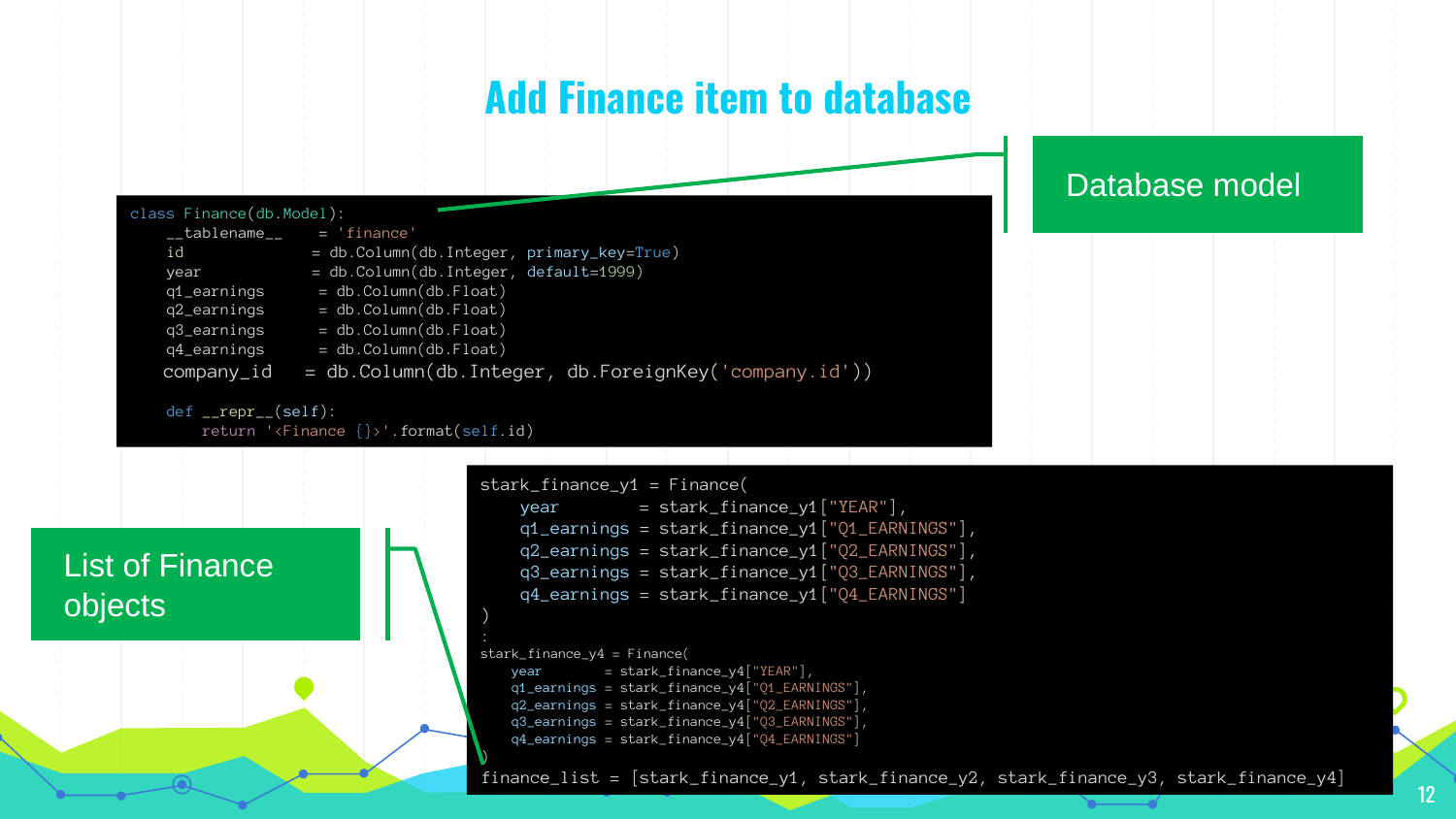

# Add Finance item to database
Database model

class Finance(db.Model):
    __tablename__    = 'finance'
    id 	    = db.Column(db.Integer, primary_key=True)
    year 	    = db.Column(db.Integer, default=1999)
    q1_earnings      = db.Column(db.Float)
    q2_earnings      = db.Column(db.Float)
    q3_earnings      = db.Column(db.Float)
    q4_earnings      = db.Column(db.Float)
   company_id   = db.Column(db.Integer, db.ForeignKey('company.id'))

    def __repr__(self):
        return '<Finance {}>'.format(self.id)
stark_finance_y1 = Finance(
    year        = stark_finance_y1["YEAR"],
    q1_earnings = stark_finance_y1["Q1_EARNINGS"],
    q2_earnings = stark_finance_y1["Q2_EARNINGS"],
    q3_earnings = stark_finance_y1["Q3_EARNINGS"],
    q4_earnings = stark_finance_y1["Q4_EARNINGS"]
)
:
stark_finance_y4 = Finance(
    year        = stark_finance_y4["YEAR"],
    q1_earnings = stark_finance_y4["Q1_EARNINGS"],
    q2_earnings = stark_finance_y4["Q2_EARNINGS"],
    q3_earnings = stark_finance_y4["Q3_EARNINGS"],
    q4_earnings = stark_finance_y4["Q4_EARNINGS"]
)
finance_list = [stark_finance_y1, stark_finance_y2, stark_finance_y3, stark_finance_y4]

List of Finance objects
12